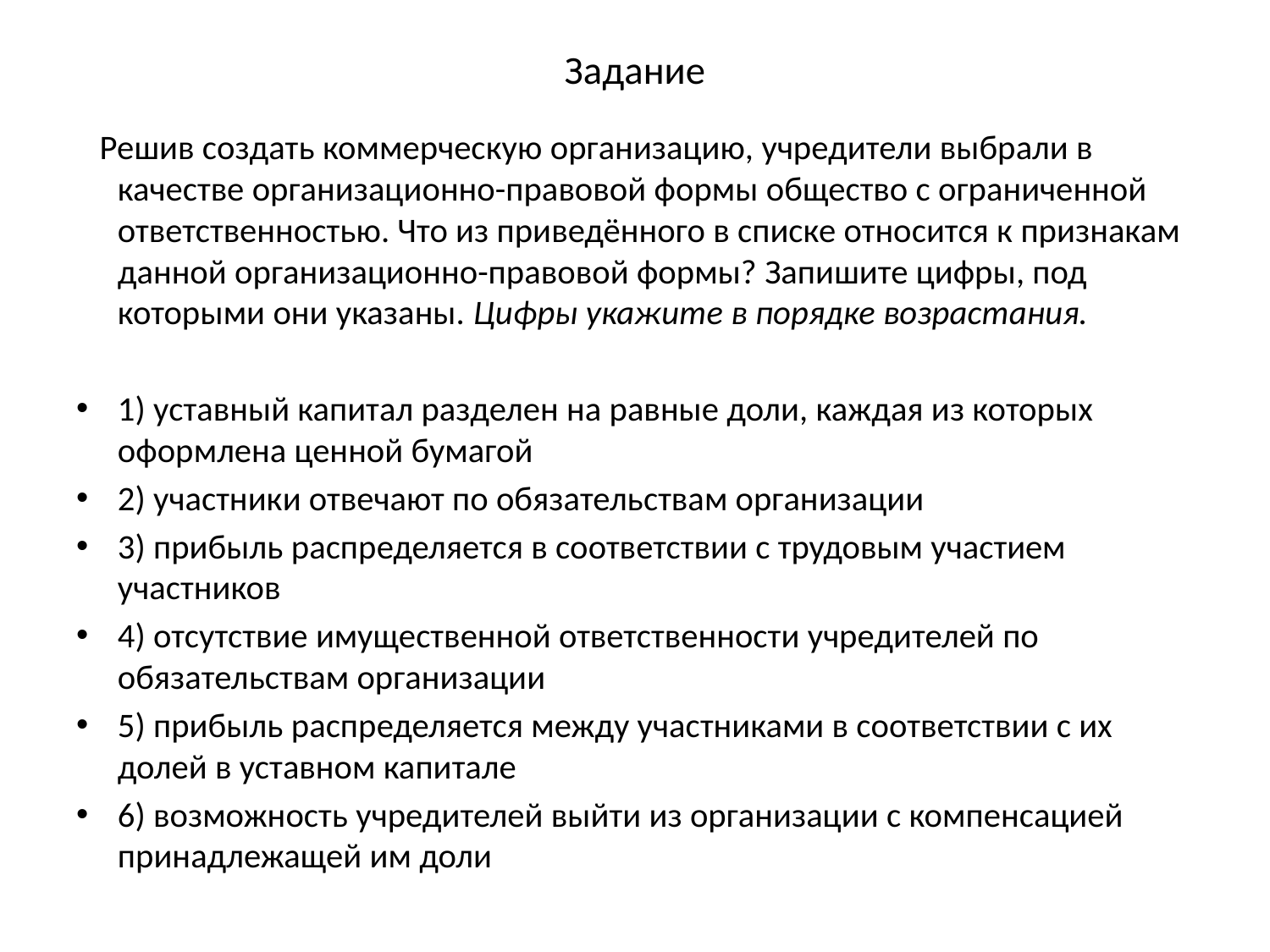

# Задание
   Решив создать коммерческую организацию, учредители выбрали в качестве организационно-правовой формы общество с ограниченной ответственностью. Что из приведённого в списке относится к признакам данной организационно-правовой формы? Запишите цифры, под которыми они указаны. Цифры укажите в порядке возрастания.

1) уставный капитал разделен на равные доли, каждая из которых оформлена ценной бумагой
2) участники отвечают по обязательствам организации
3) прибыль распределяется в соответствии с трудовым участием участников
4) отсутствие имущественной ответственности учредителей по обязательствам организации
5) прибыль распределяется между участниками в соответствии с их долей в уставном капитале
6) возможность учредителей выйти из организации с компенсацией принадлежащей им доли